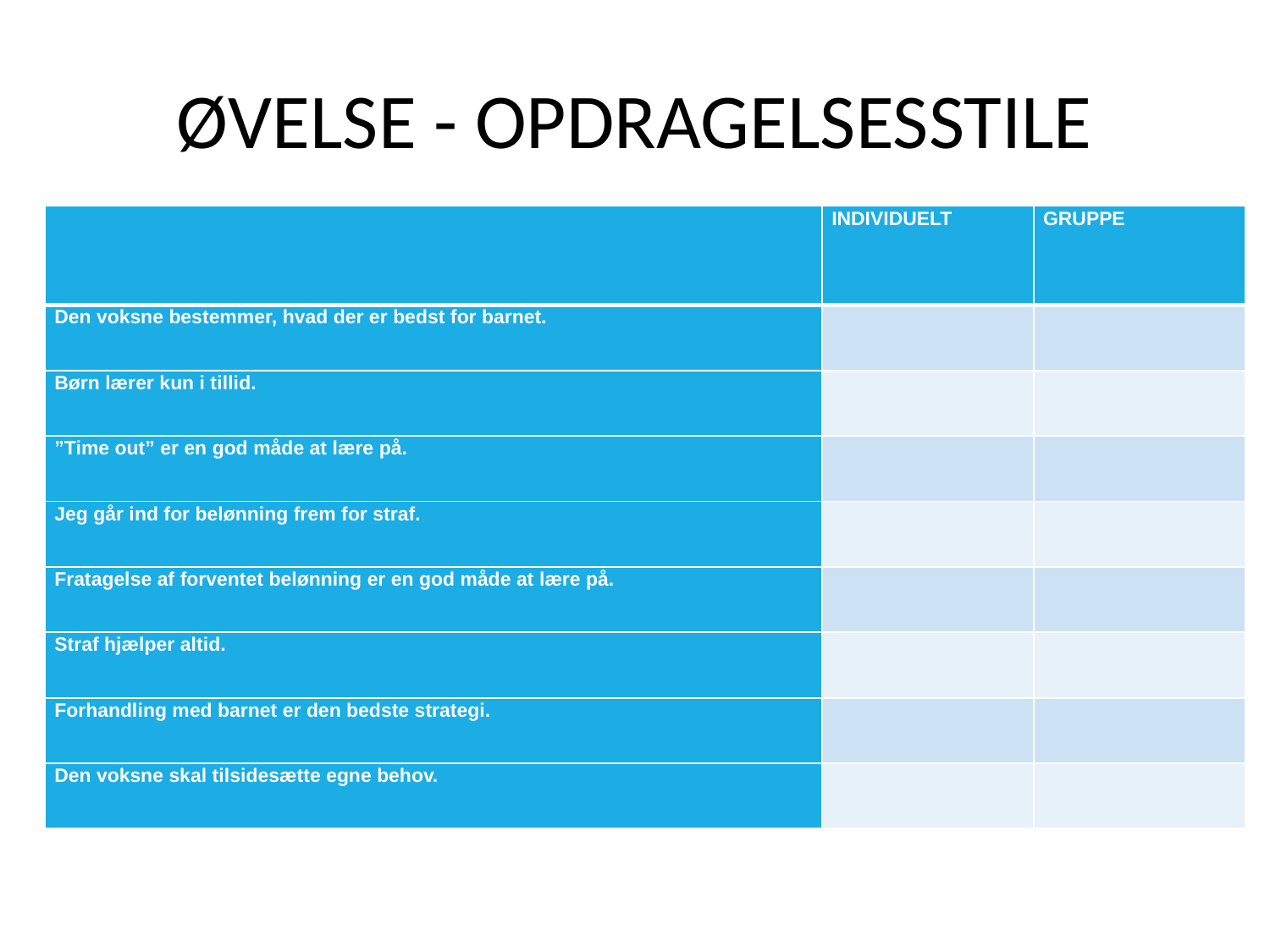

# Øvelse - opdragelsesstile
|  | INDIVIDUELT | GRUPPE |
| --- | --- | --- |
| Den voksne bestemmer, hvad der er bedst for barnet. |  |  |
| Børn lærer kun i tillid. |  |  |
| ”Time out” er en god måde at lære på. |  |  |
| Jeg går ind for belønning frem for straf. |  |  |
| Fratagelse af forventet belønning er en god måde at lære på. |  |  |
| Straf hjælper altid. |  |  |
| Forhandling med barnet er den bedste strategi. |  |  |
| Den voksne skal tilsidesætte egne behov. |  |  |